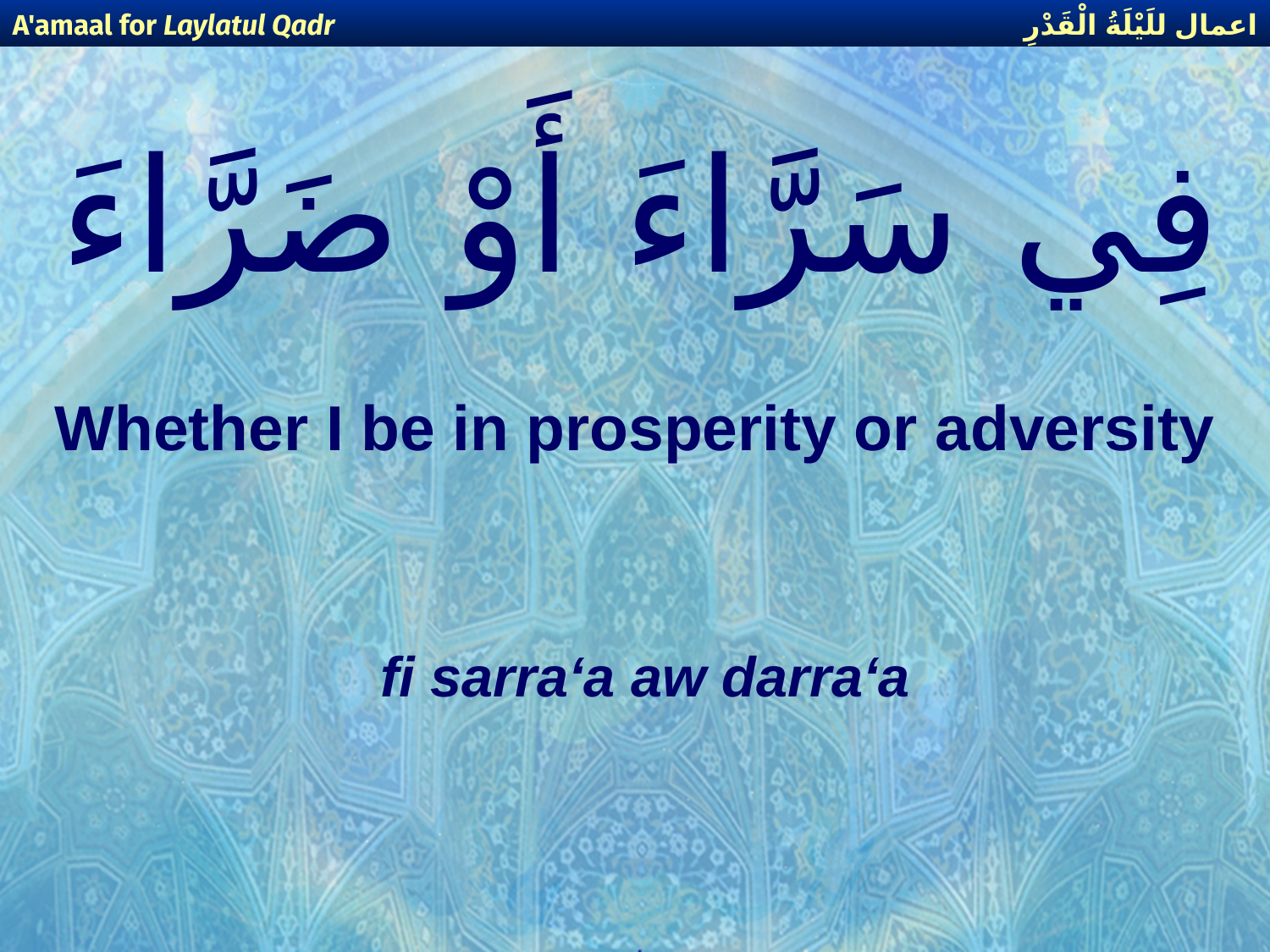

اعمال للَيْلَةُ الْقَدْرِ
A'amaal for Laylatul Qadr
# فِي سَرَّاءَ أَوْ ضَرَّاءَ
Whether I be in prosperity or adversity
fi sarra‘a aw darra‘a